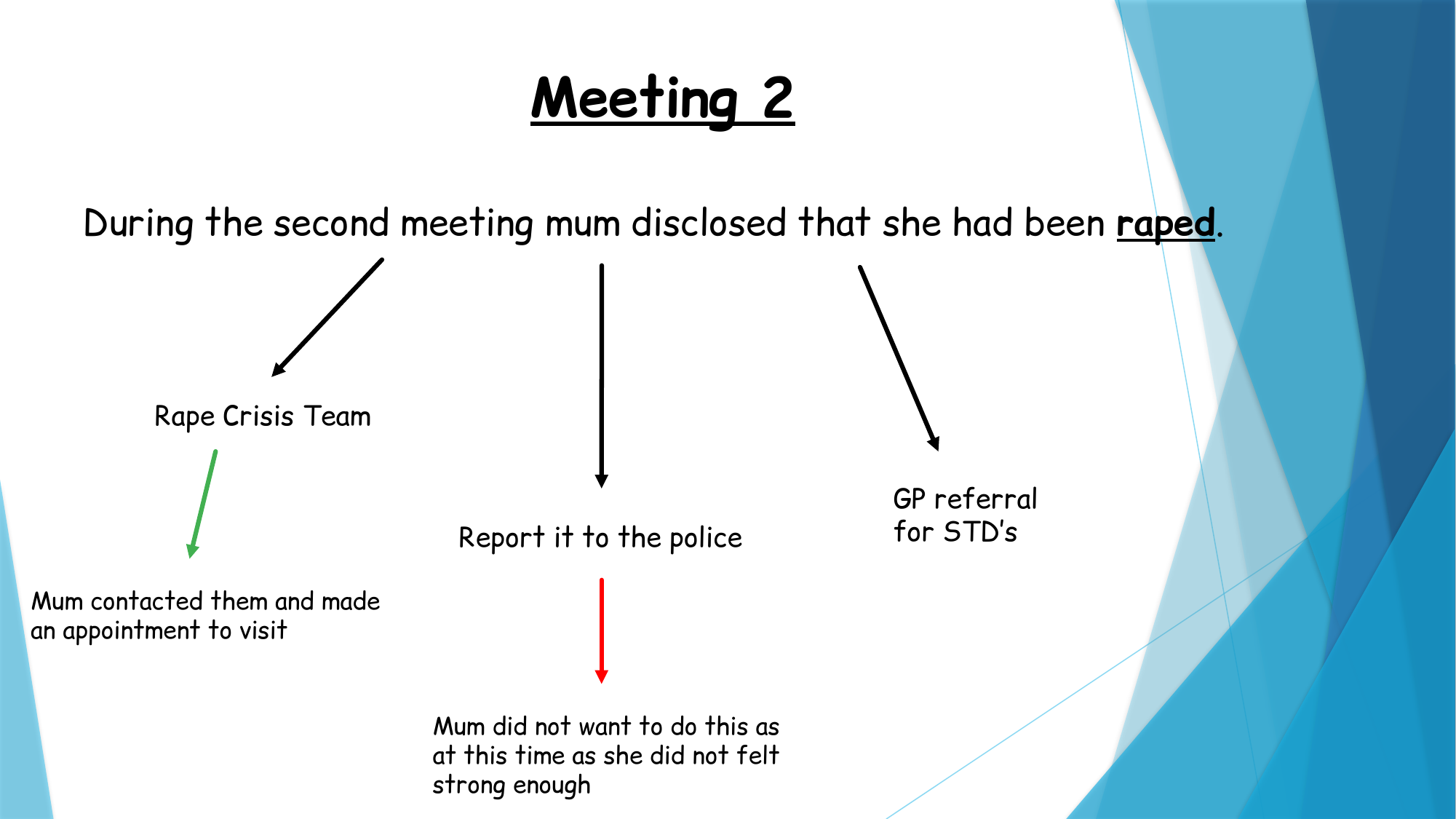

Meeting 2
During the second meeting mum disclosed that she had been raped.
Rape Crisis Team
GP referral for STD’s
Report it to the police
Mum contacted them and made an appointment to visit
Mum did not want to do this as at this time as she did not felt strong enough